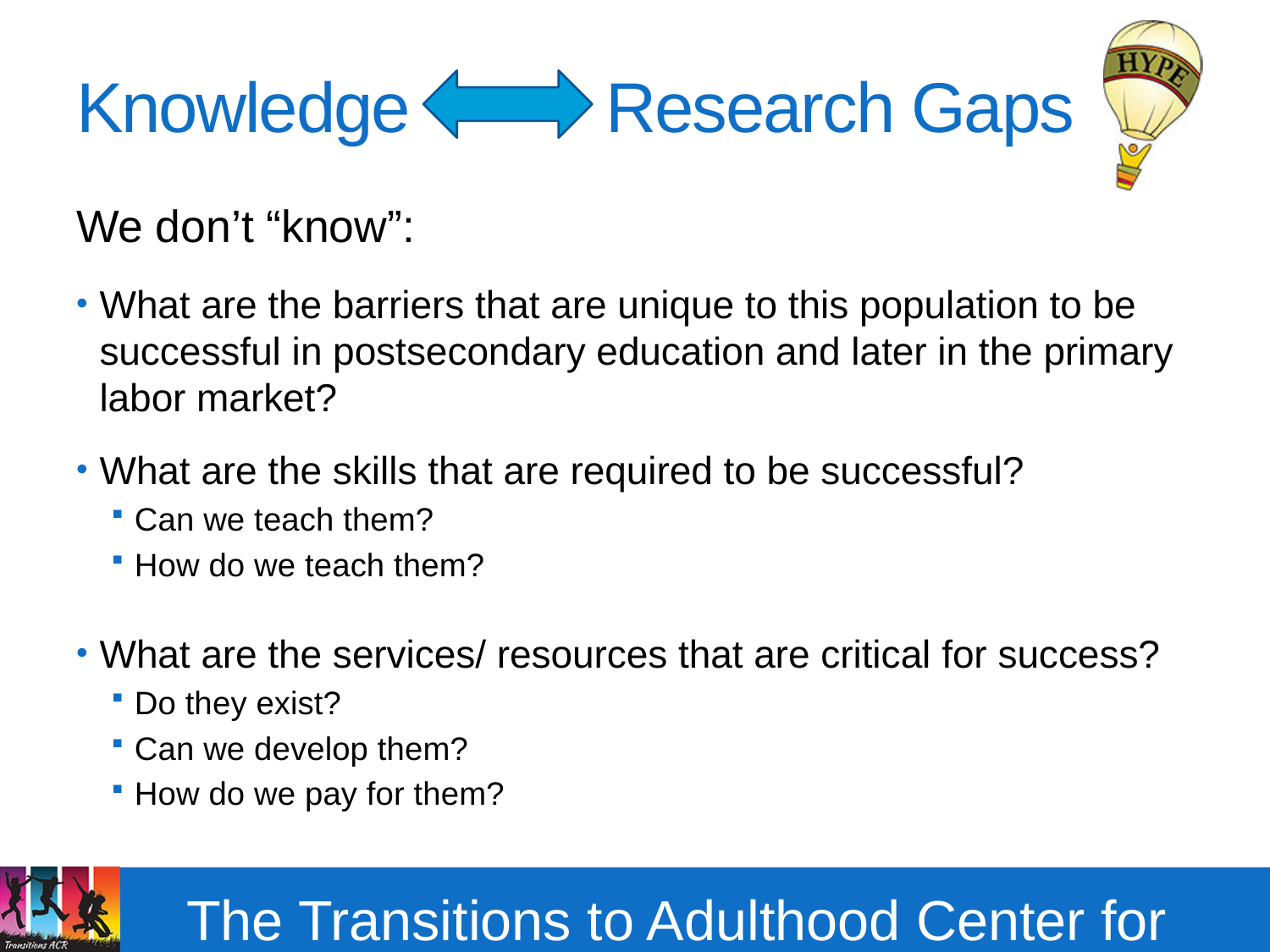

# Knowledge           Research Gaps

We don’t “know”:

What are the barriers that are unique to this population to be successful in postsecondary education and later in the primary labor market?

What are the skills that are required to be successful?
Can we teach them?
How do we teach them?

What are the services/ resources that are critical for success?
Do they exist?
Can we develop them?
How do we pay for them?